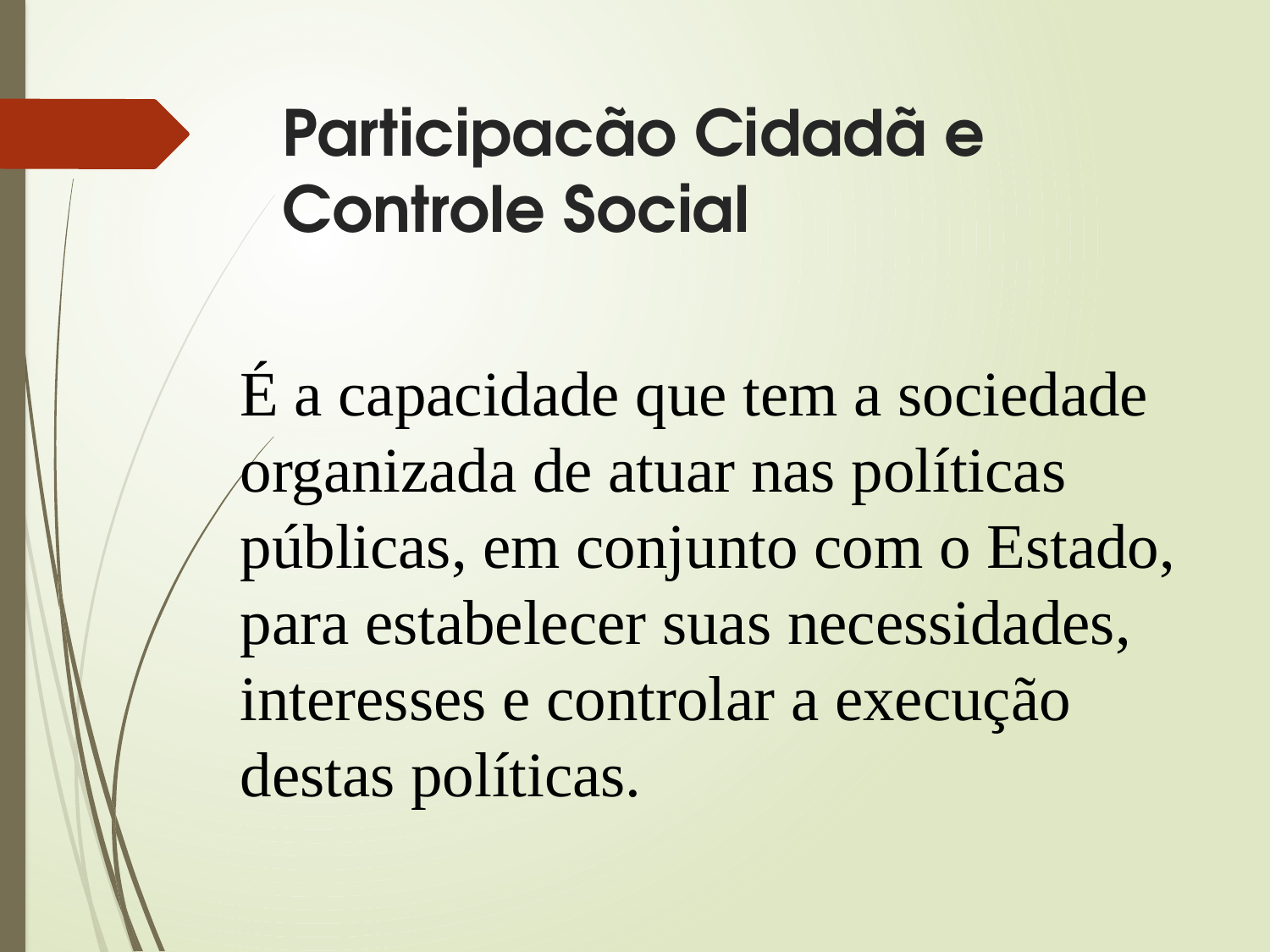

Participacão Cidadã e Controle Social

É a capacidade que tem a sociedade organizada de atuar nas políticas públicas, em conjunto com o Estado, para estabelecer suas necessidades, interesses e controlar a execução destas políticas.